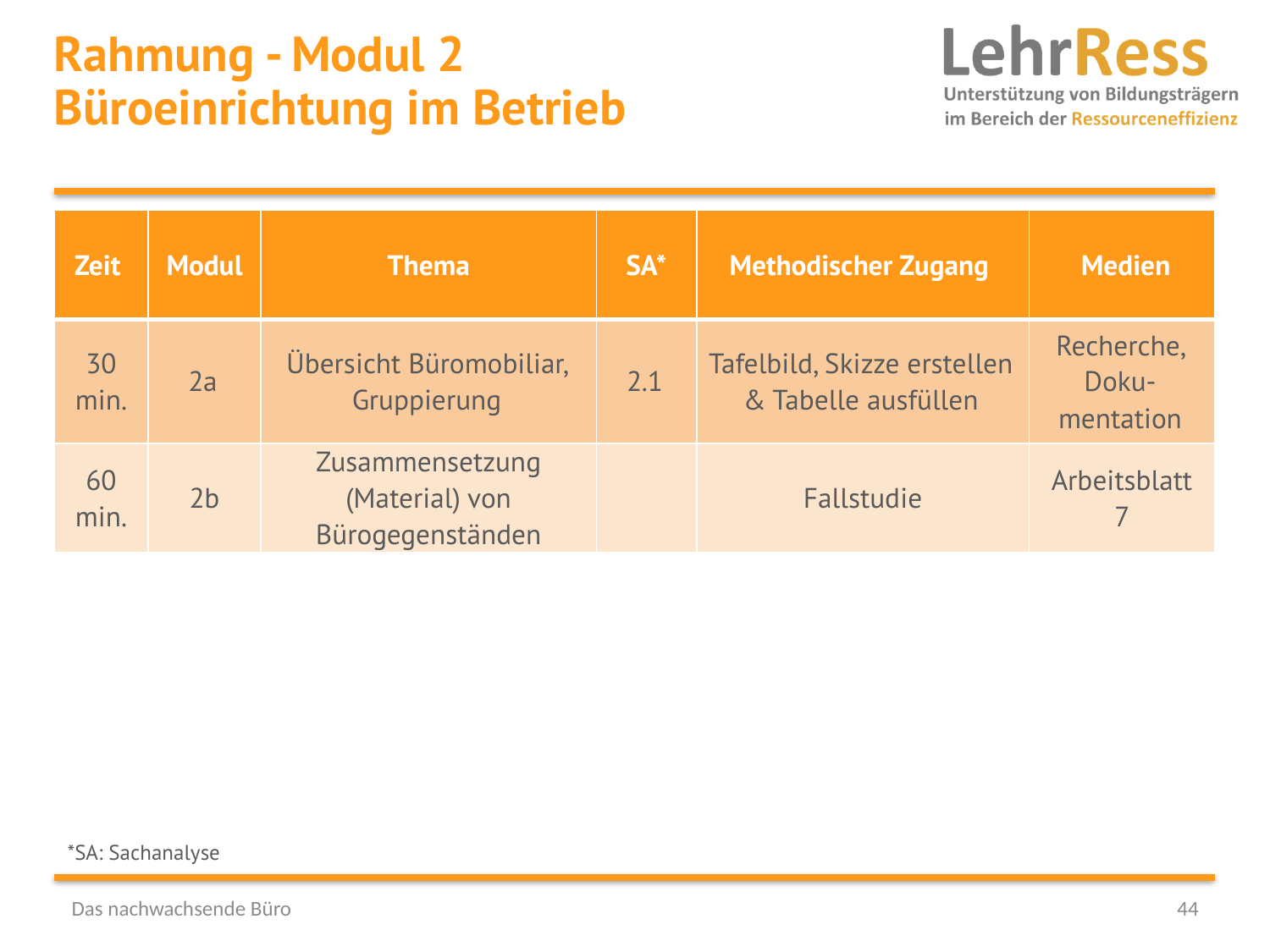

# Rahmung - Modul 2 Büroeinrichtung im Betrieb
| Zeit | Modul | Thema | SA\* | Methodischer Zugang | Medien |
| --- | --- | --- | --- | --- | --- |
| 30 min. | 2a | Übersicht Büromobiliar, Gruppierung | 2.1 | Tafelbild, Skizze erstellen & Tabelle ausfüllen | Recherche, Doku-mentation |
| 60 min. | 2b | Zusammensetzung (Material) von Bürogegenständen |  | Fallstudie | Arbeitsblatt 7 |
*SA: Sachanalyse
Das nachwachsende Büro
44